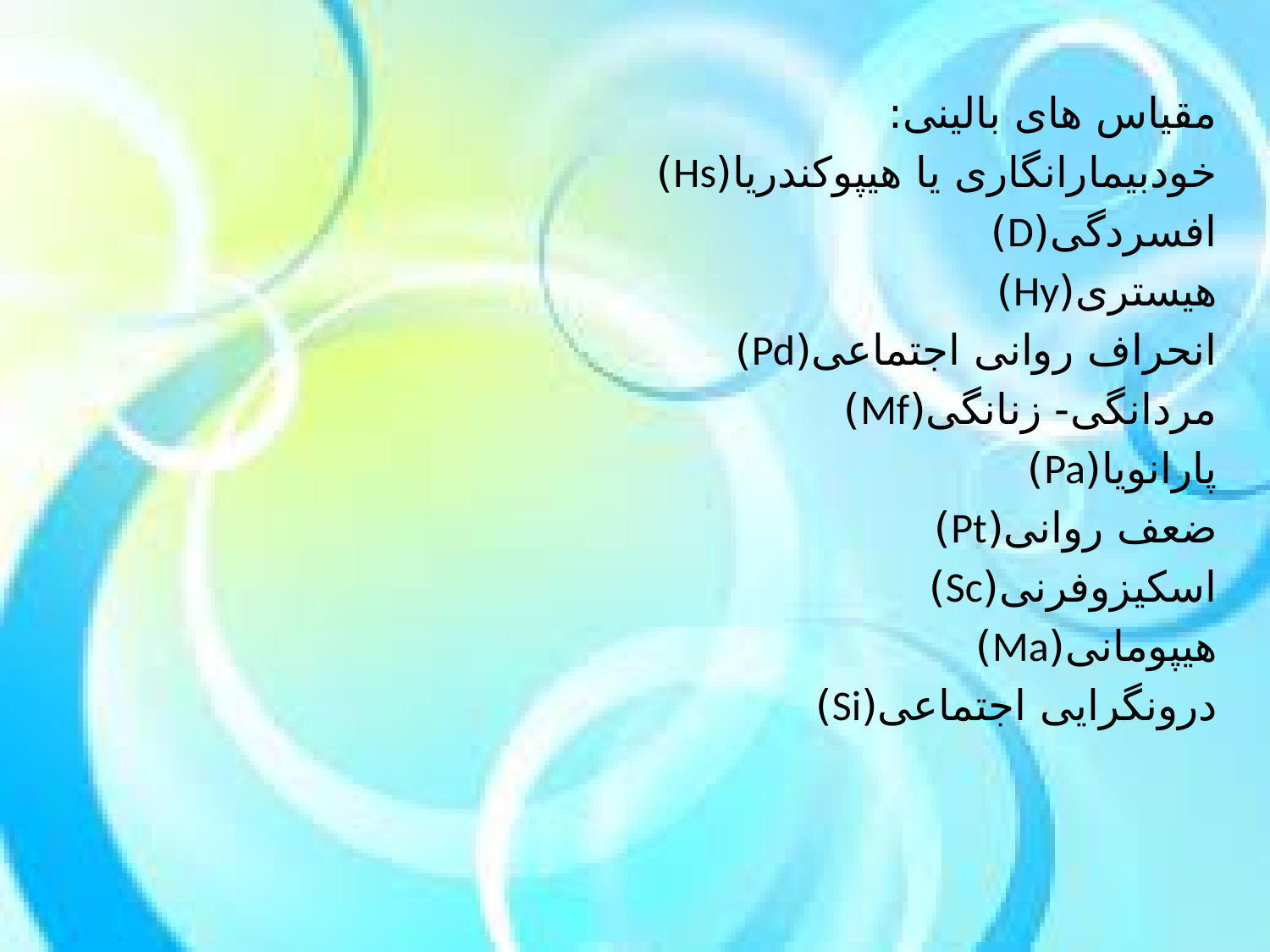

مقیاس های بالینی:
خودبیمارانگاری یا هیپوکندریا(Hs)
افسردگی(D)
هیستری(Hy)
انحراف روانی اجتماعی(Pd)
مردانگی- زنانگی(Mf)
پارانویا(Pa)
ضعف روانی(Pt)
اسکیزوفرنی(Sc)
هیپومانی(Ma)
درونگرایی اجتماعی(Si)